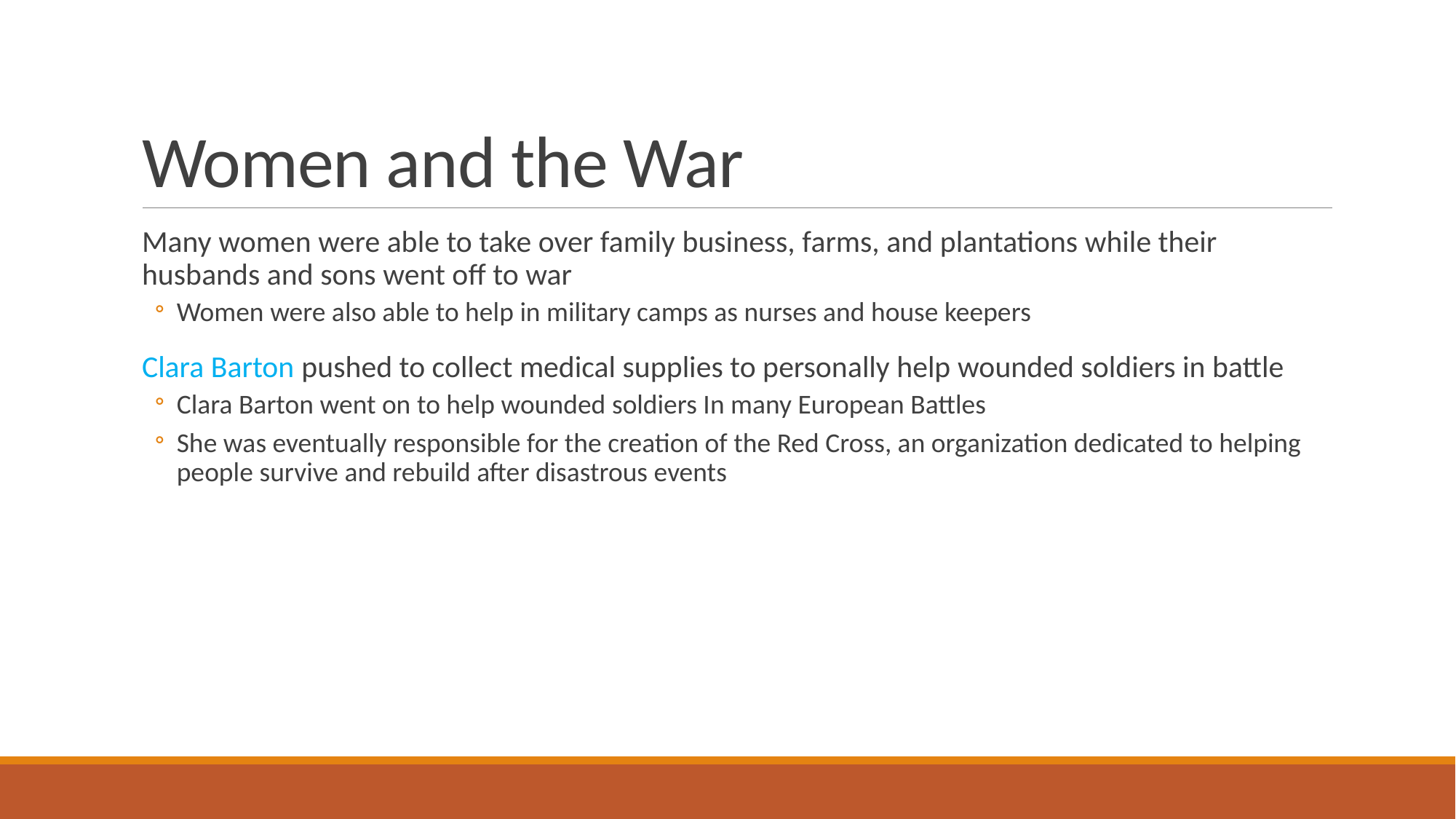

# Women and the War
Many women were able to take over family business, farms, and plantations while their husbands and sons went off to war
Women were also able to help in military camps as nurses and house keepers
Clara Barton pushed to collect medical supplies to personally help wounded soldiers in battle
Clara Barton went on to help wounded soldiers In many European Battles
She was eventually responsible for the creation of the Red Cross, an organization dedicated to helping people survive and rebuild after disastrous events